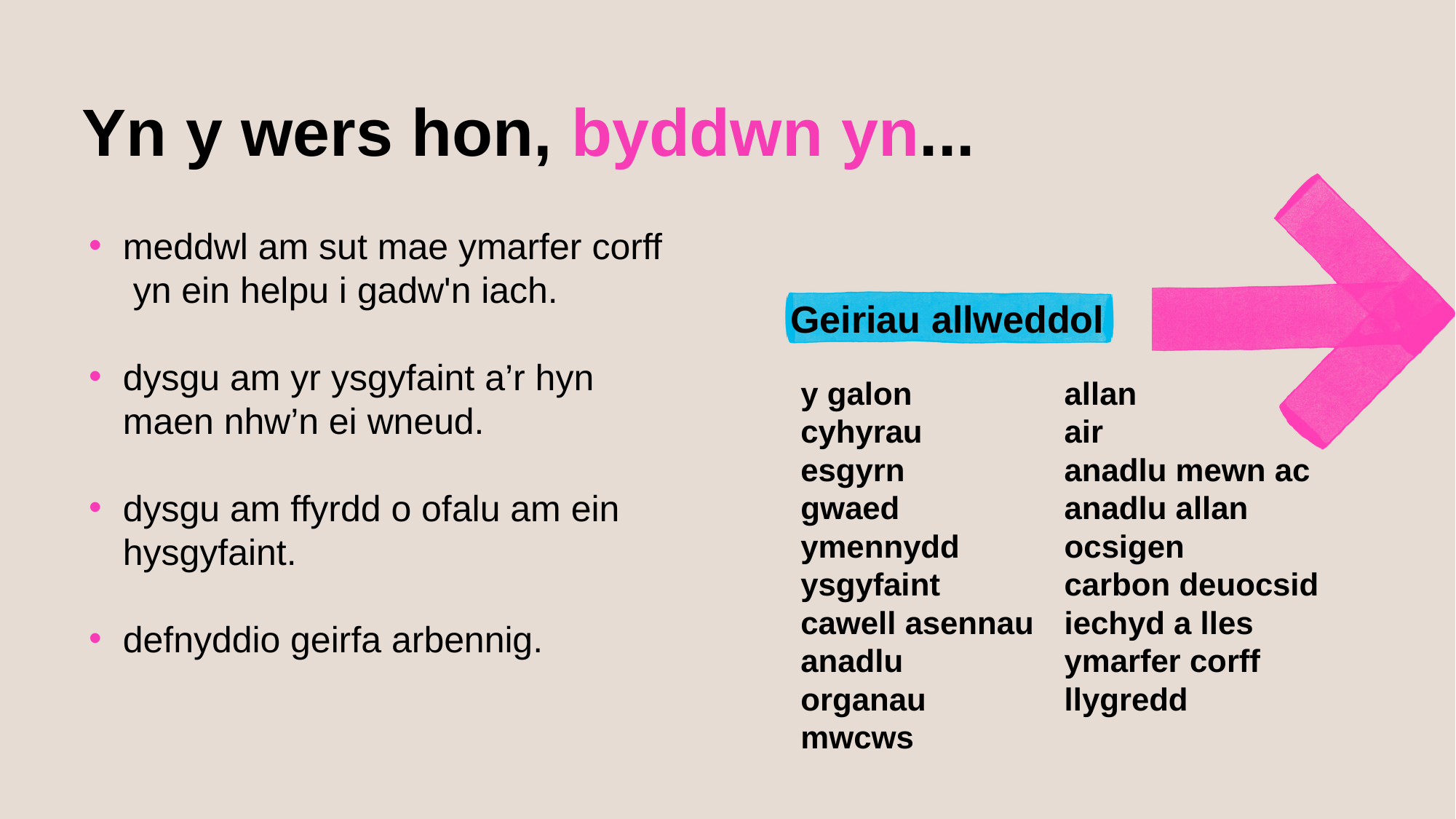

Yn y wers hon, byddwn yn...

meddwl am sut mae ymarfer corff yn ein helpu i gadw'n iach.​
dysgu am yr ysgyfaint a’r hyn maen nhw’n ei wneud.​
dysgu am ffyrdd o ofalu am ein hysgyfaint.​
defnyddio geirfa arbennig.

Geiriau allweddol
y galon​
cyhyrau​
esgyrn​
gwaed​
ymennydd​
ysgyfaint​
cawell asennau​
anadlu​
organau​
mwcws​
allan​
air​
anadlu mewn ac anadlu allan
ocsigen​
carbon deuocsid​
iechyd a lles​
ymarfer corff​
llygredd